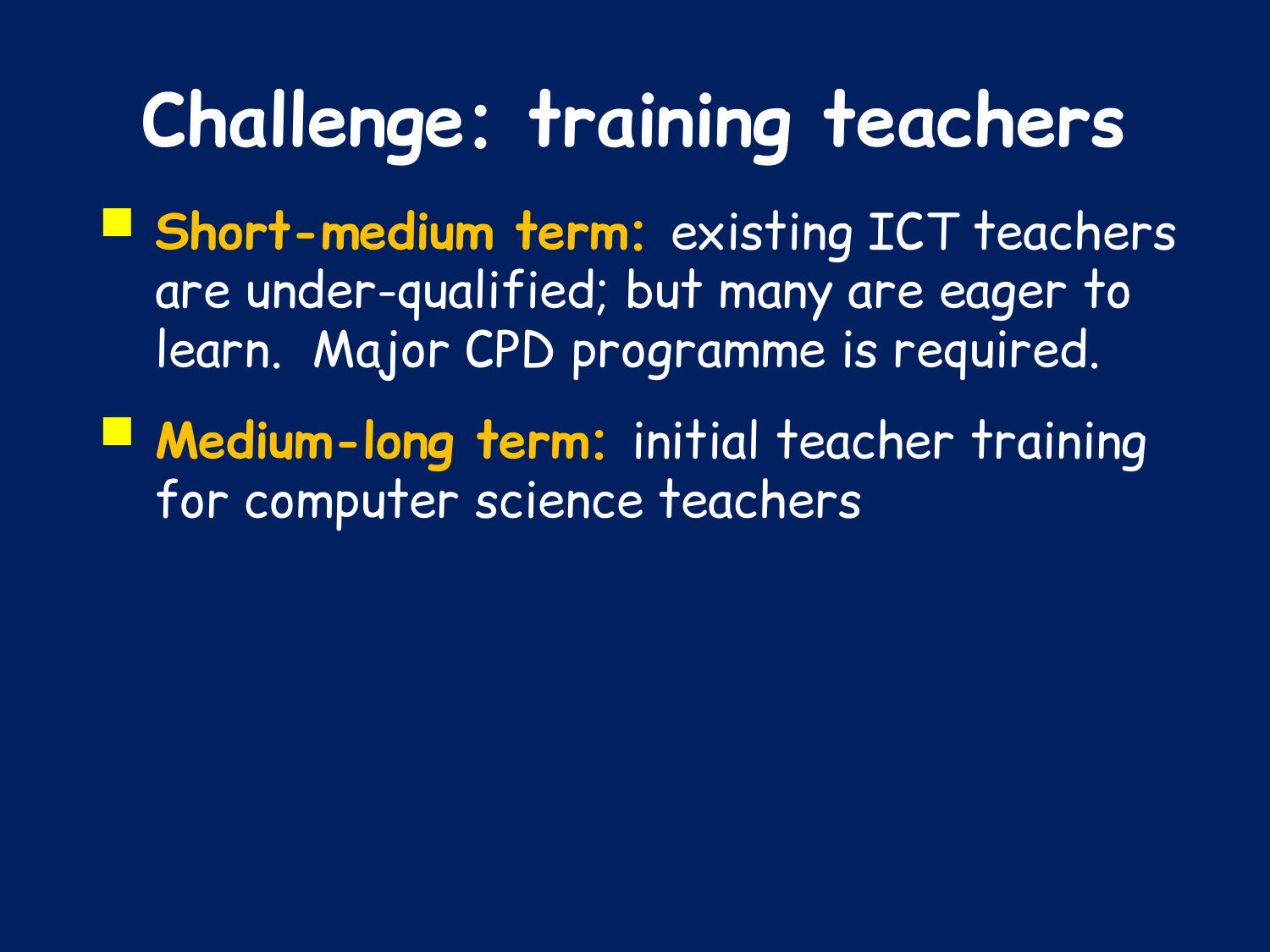

# Challenge: training teachers
Short-medium term: existing ICT teachers are under-qualified; but many are eager to learn.  Major CPD programme is required.
Medium-long term: initial teacher training for computer science teachers